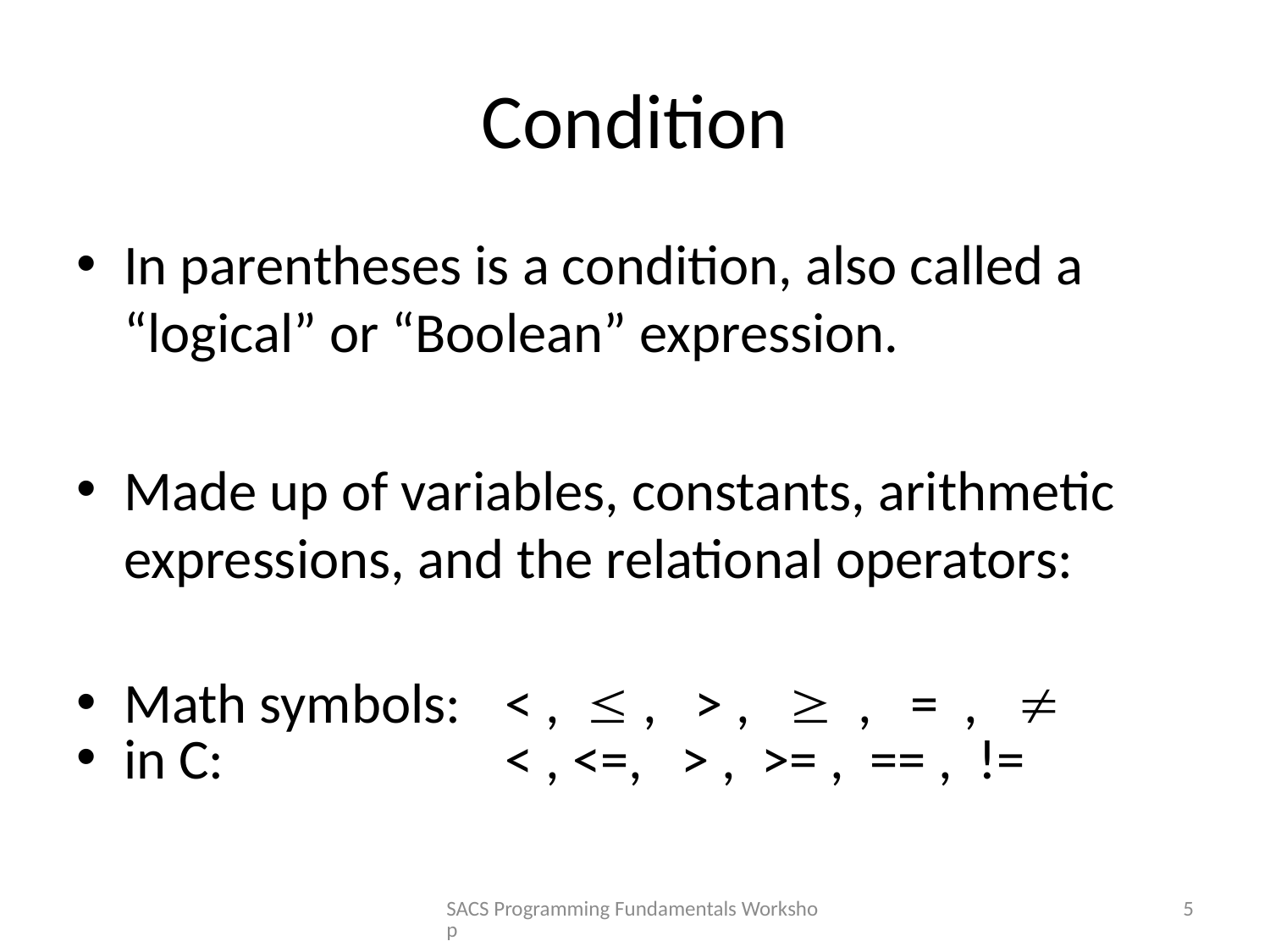

# Condition
In parentheses is a condition, also called a “logical” or “Boolean” expression.

Made up of variables, constants, arithmetic expressions, and the relational operators:

Math symbols:	< ,  ≤ ,   > ,   ≥  ,   =  ,   ≠
in C:	                    < , <=,   > ,  >= ,  == ,  !=
SACS Programming Fundamentals Workshop
5